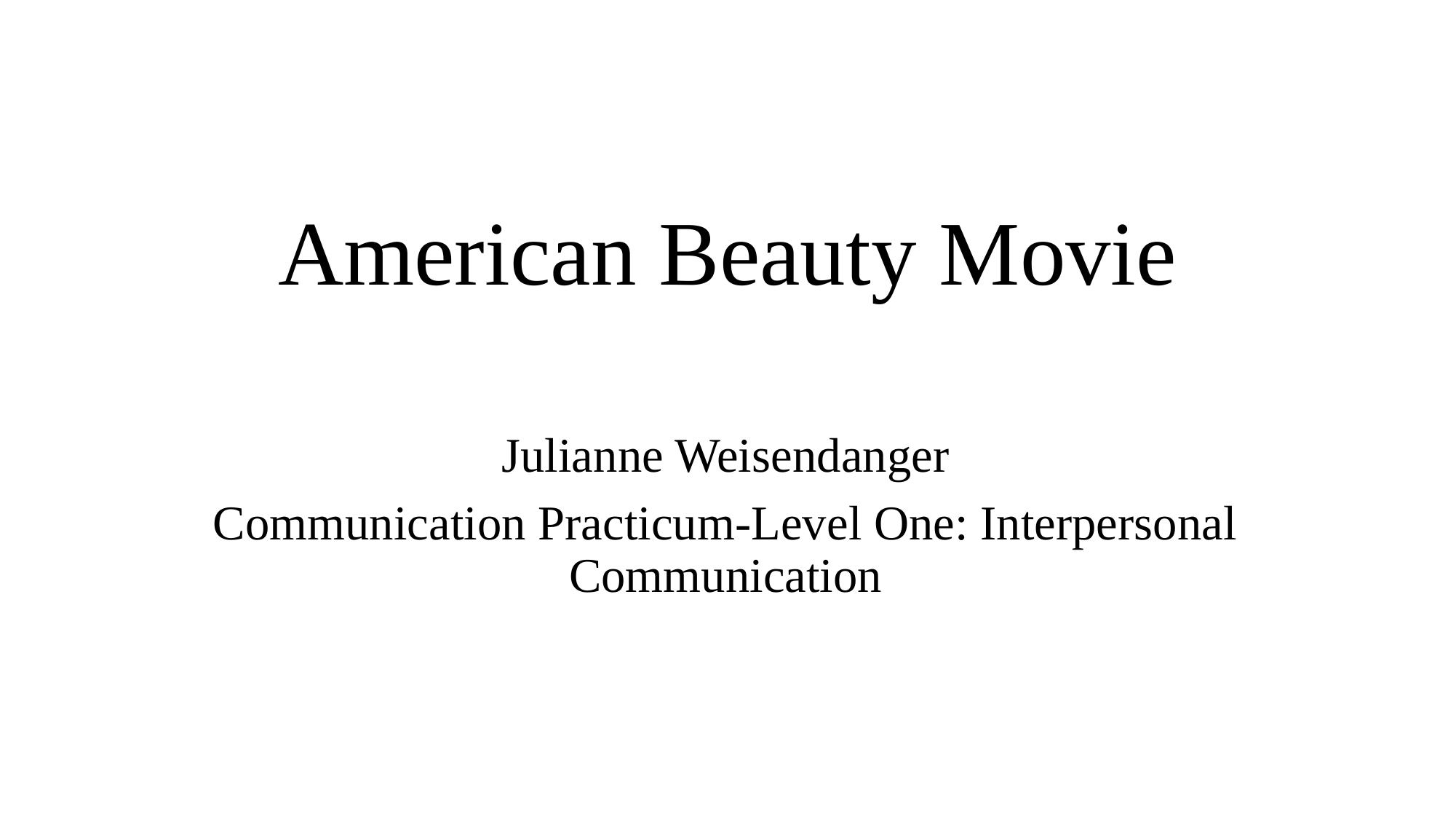

# American Beauty Movie
Julianne Weisendanger
Communication Practicum-Level One: Interpersonal Communication